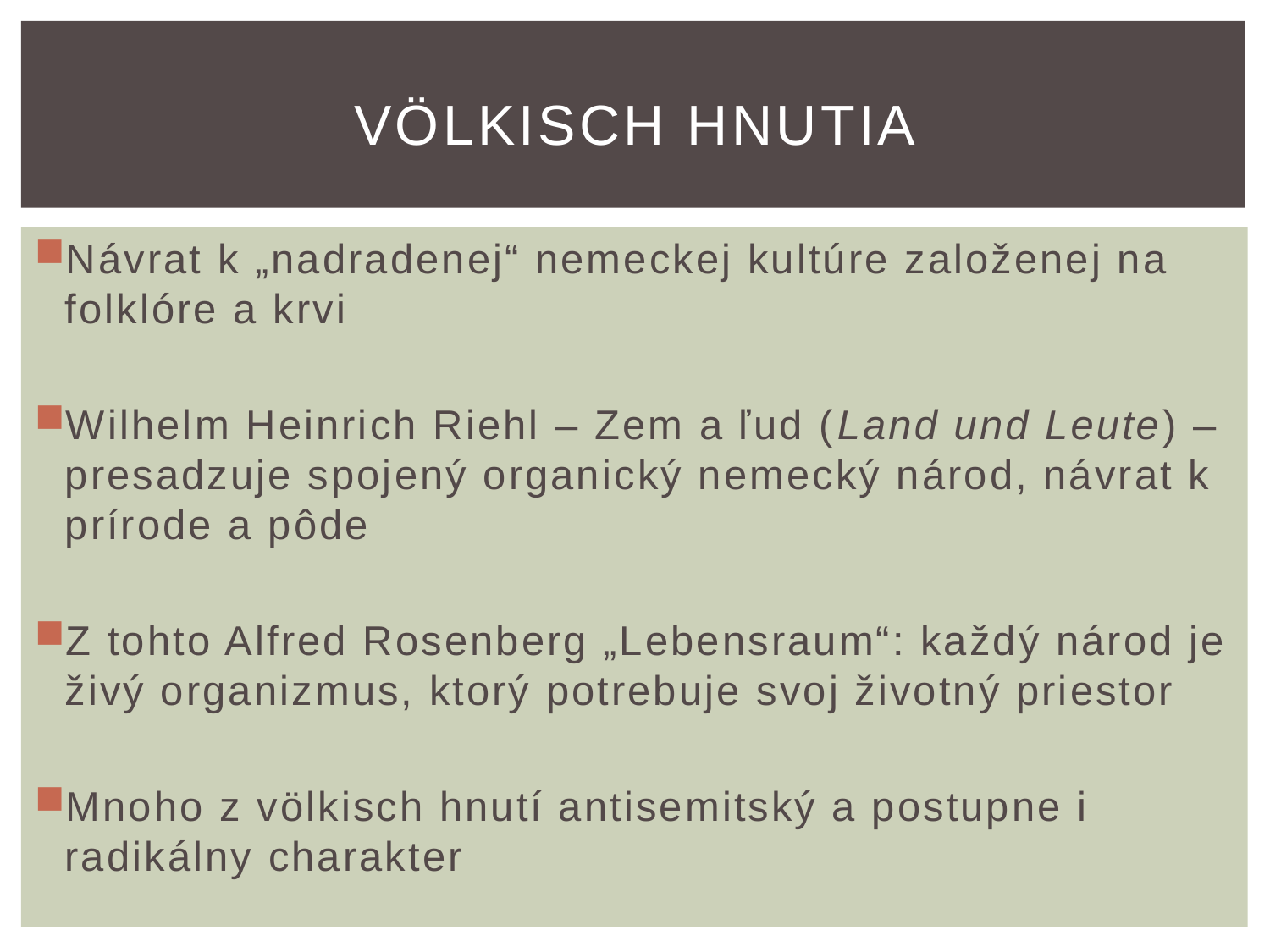

# Völkisch Hnutia
Návrat k „nadradenej“ nemeckej kultúre založenej na folklóre a krvi

Wilhelm Heinrich Riehl – Zem a ľud (Land und Leute) – presadzuje spojený organický nemecký národ, návrat k prírode a pôde

Z tohto Alfred Rosenberg „Lebensraum“: každý národ je živý organizmus, ktorý potrebuje svoj životný priestor

Mnoho z völkisch hnutí antisemitský a postupne i radikálny charakter